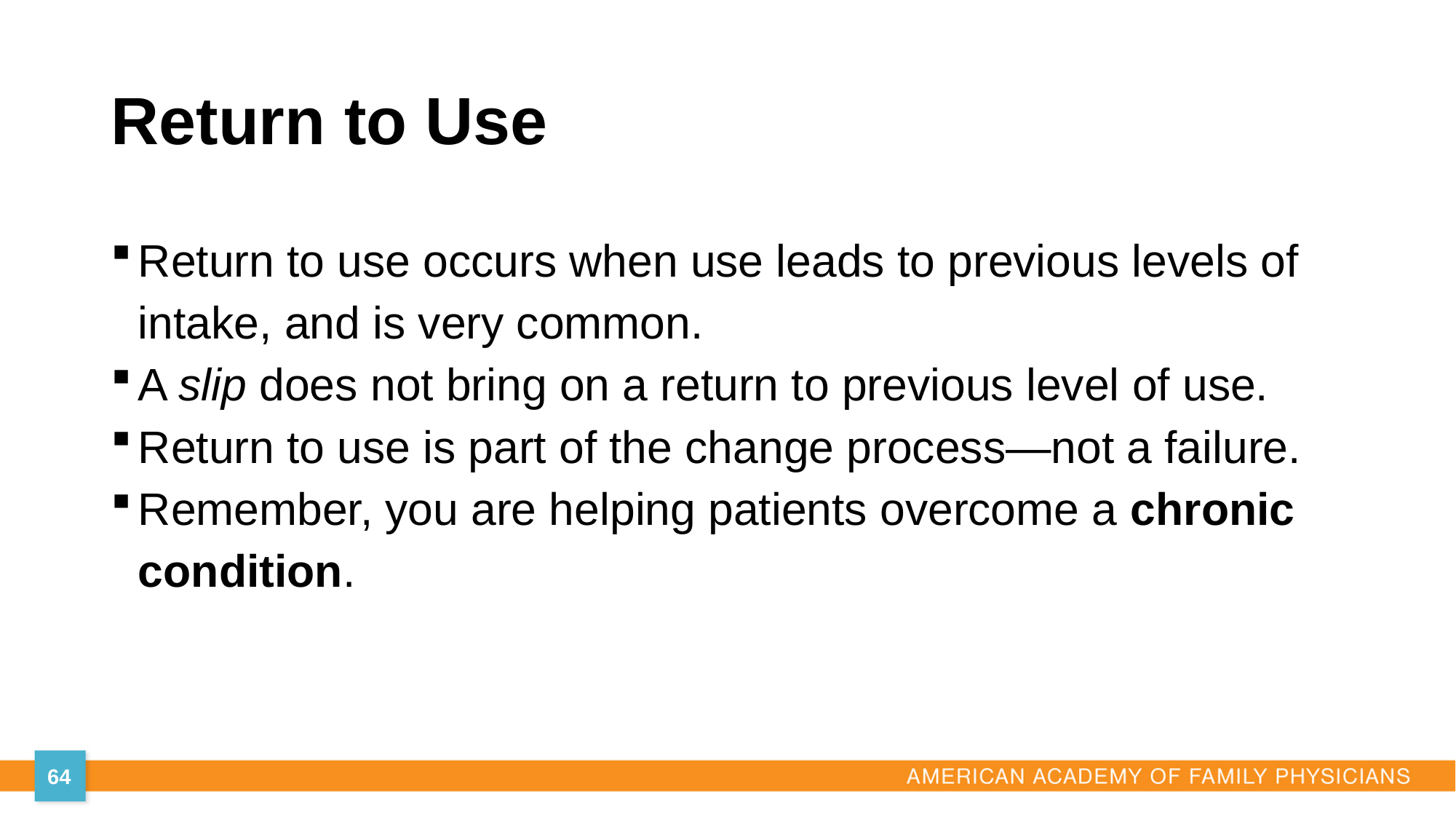

# Return to Use
Return to use occurs when use leads to previous levels of intake, and is very common.
A slip does not bring on a return to previous level of use.
Return to use is part of the change process—not a failure.
Remember, you are helping patients overcome a chronic condition.

64